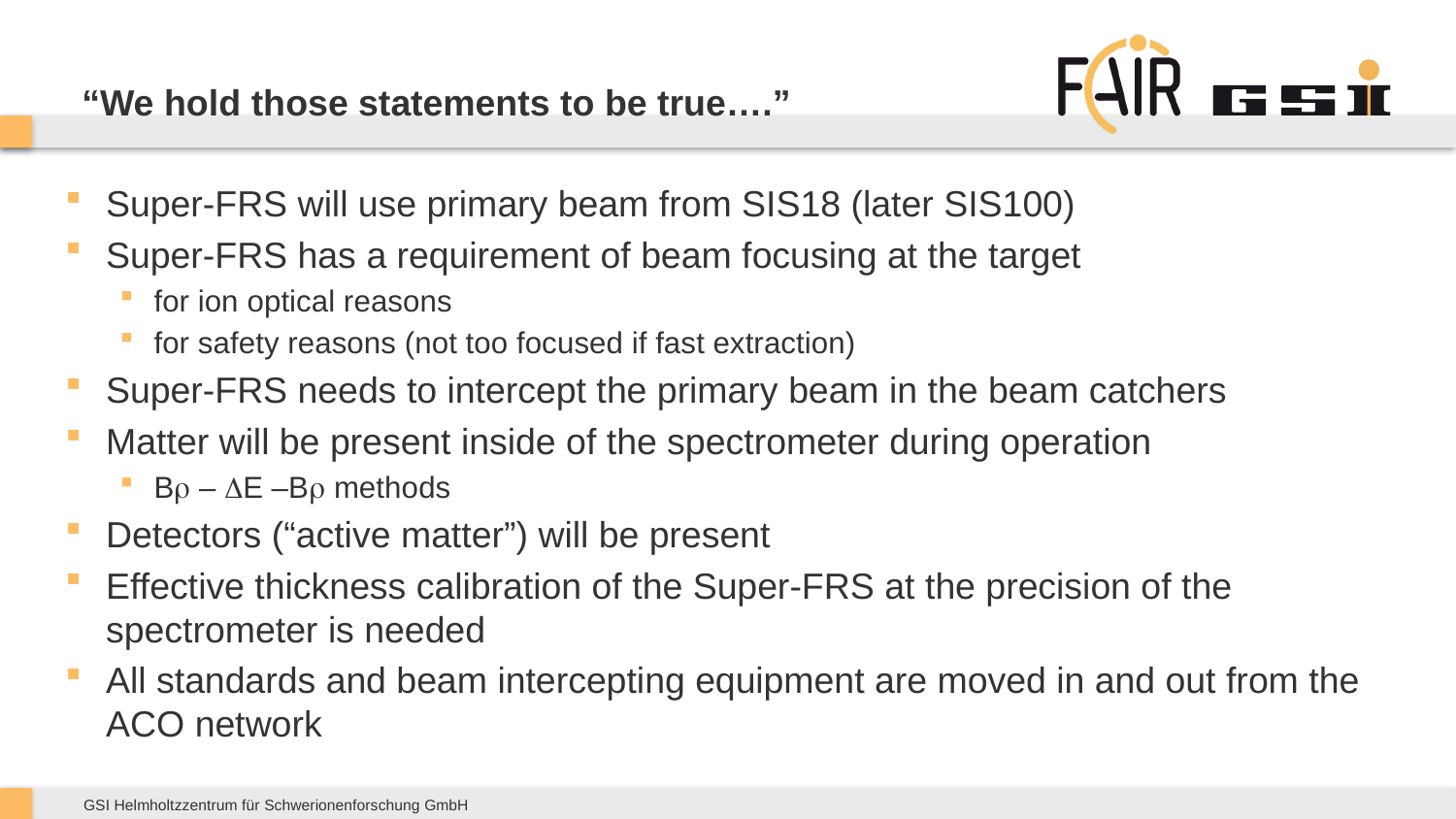

# “We hold those statements to be true….”
Super-FRS will use primary beam from SIS18 (later SIS100)
Super-FRS has a requirement of beam focusing at the target
for ion optical reasons
for safety reasons (not too focused if fast extraction)
Super-FRS needs to intercept the primary beam in the beam catchers
Matter will be present inside of the spectrometer during operation
Bρ – ΔE –Bρ methods
Detectors (“active matter”) will be present
Effective thickness calibration of the Super-FRS at the precision of the spectrometer is needed
All standards and beam intercepting equipment are moved in and out from the ACO network